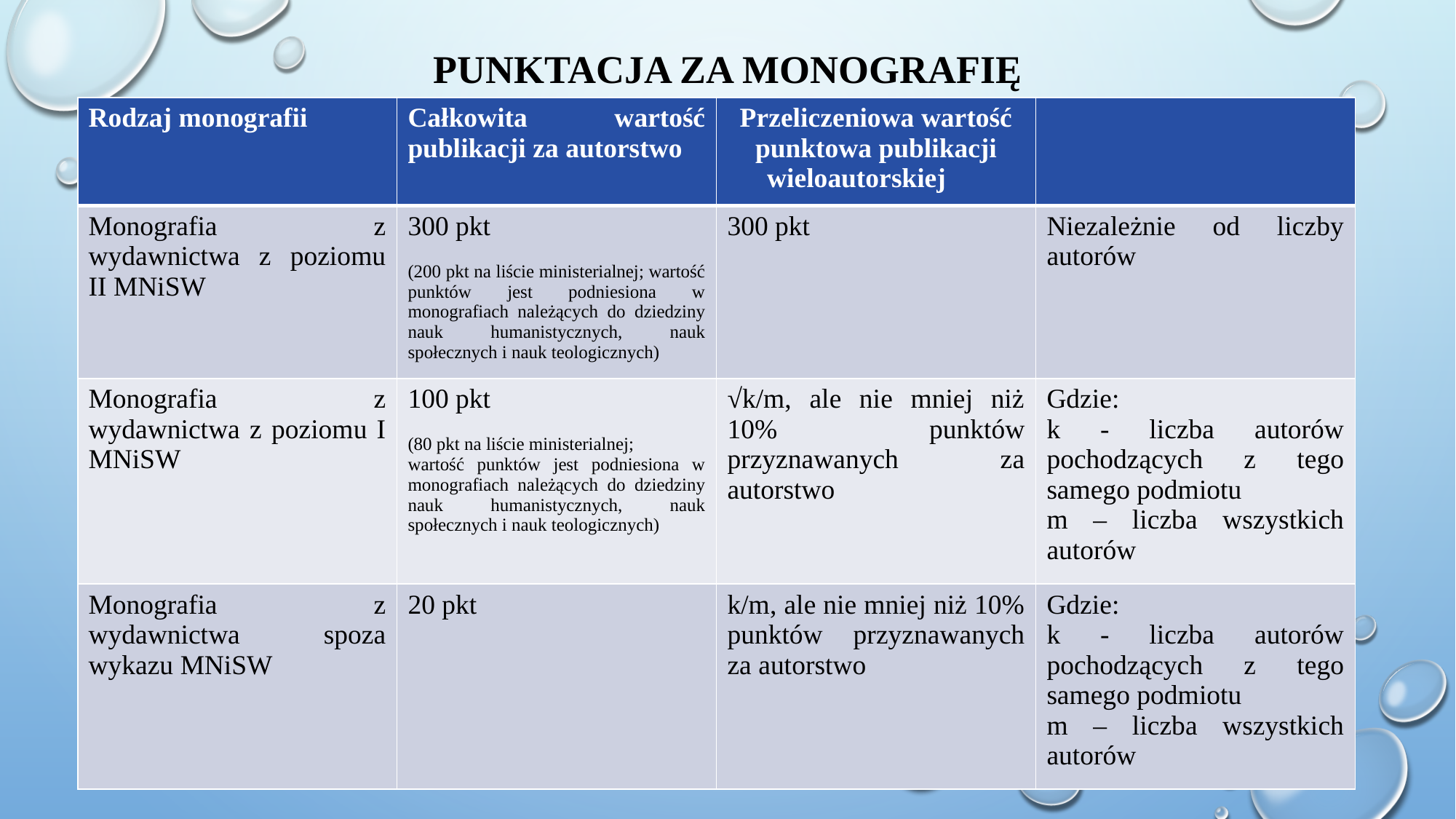

# Punktacja za monografię
| Rodzaj monografii | Całkowita wartość publikacji za autorstwo | Przeliczeniowa wartość punktowa publikacji wieloautorskiej |  |
| --- | --- | --- | --- |
| Monografia z wydawnictwa z poziomu II MNiSW | 300 pkt (200 pkt na liście ministerialnej; wartość punktów jest podniesiona w monografiach należących do dziedziny nauk humanistycznych, nauk społecznych i nauk teologicznych) | 300 pkt | Niezależnie od liczby autorów |
| Monografia z wydawnictwa z poziomu I MNiSW | 100 pkt (80 pkt na liście ministerialnej; wartość punktów jest podniesiona w monografiach należących do dziedziny nauk humanistycznych, nauk społecznych i nauk teologicznych) | √k/m, ale nie mniej niż 10% punktów przyznawanych za autorstwo | Gdzie: k - liczba autorów pochodzących z tego samego podmiotu m – liczba wszystkich autorów |
| Monografia z wydawnictwa spoza wykazu MNiSW | 20 pkt | k/m, ale nie mniej niż 10% punktów przyznawanych za autorstwo | Gdzie: k - liczba autorów pochodzących z tego samego podmiotu m – liczba wszystkich autorów |